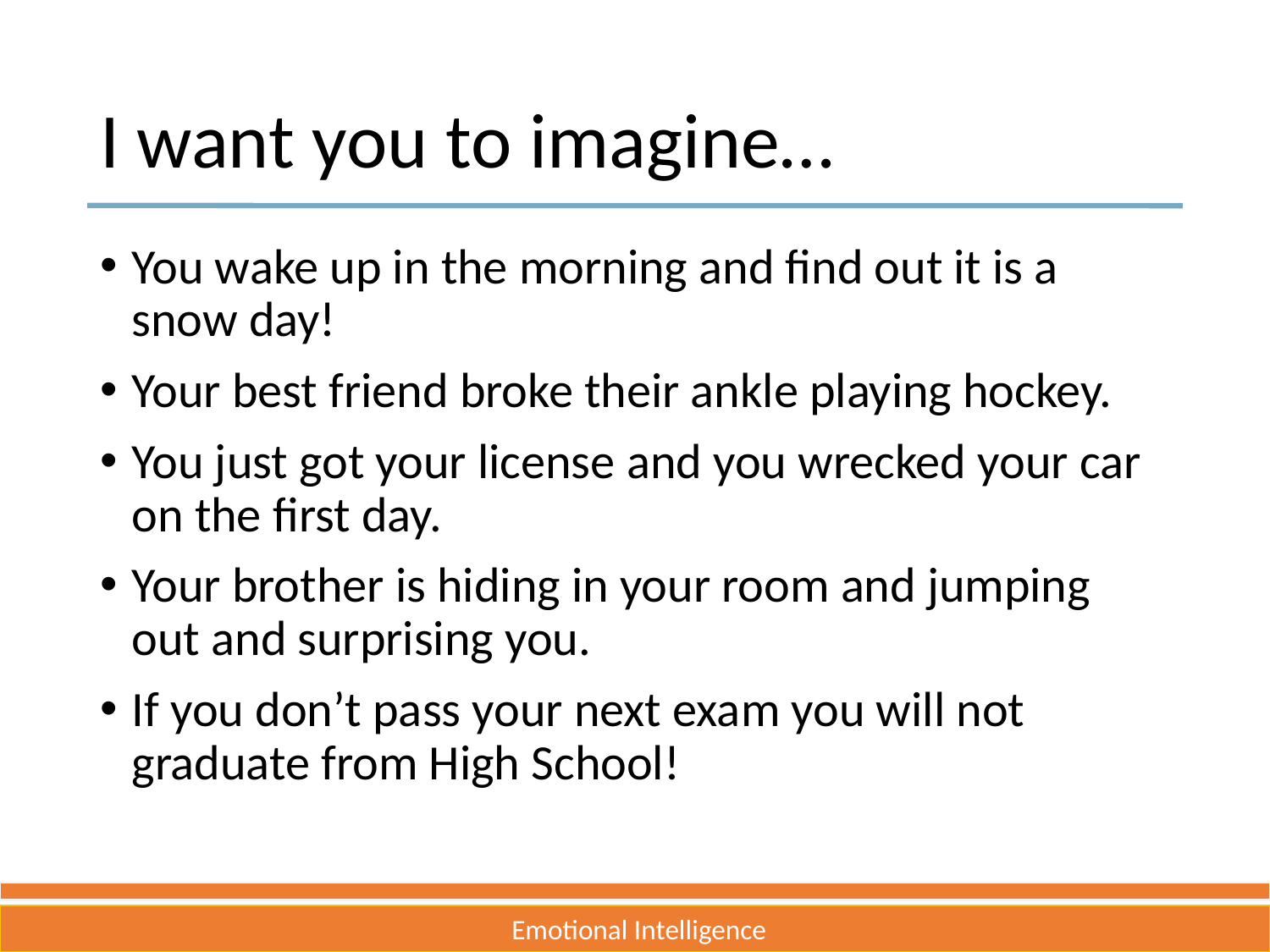

# I want you to imagine…
You wake up in the morning and find out it is a snow day!
Your best friend broke their ankle playing hockey.
You just got your license and you wrecked your car on the first day.
Your brother is hiding in your room and jumping out and surprising you.
If you don’t pass your next exam you will not graduate from High School!

Emotional Intelligence